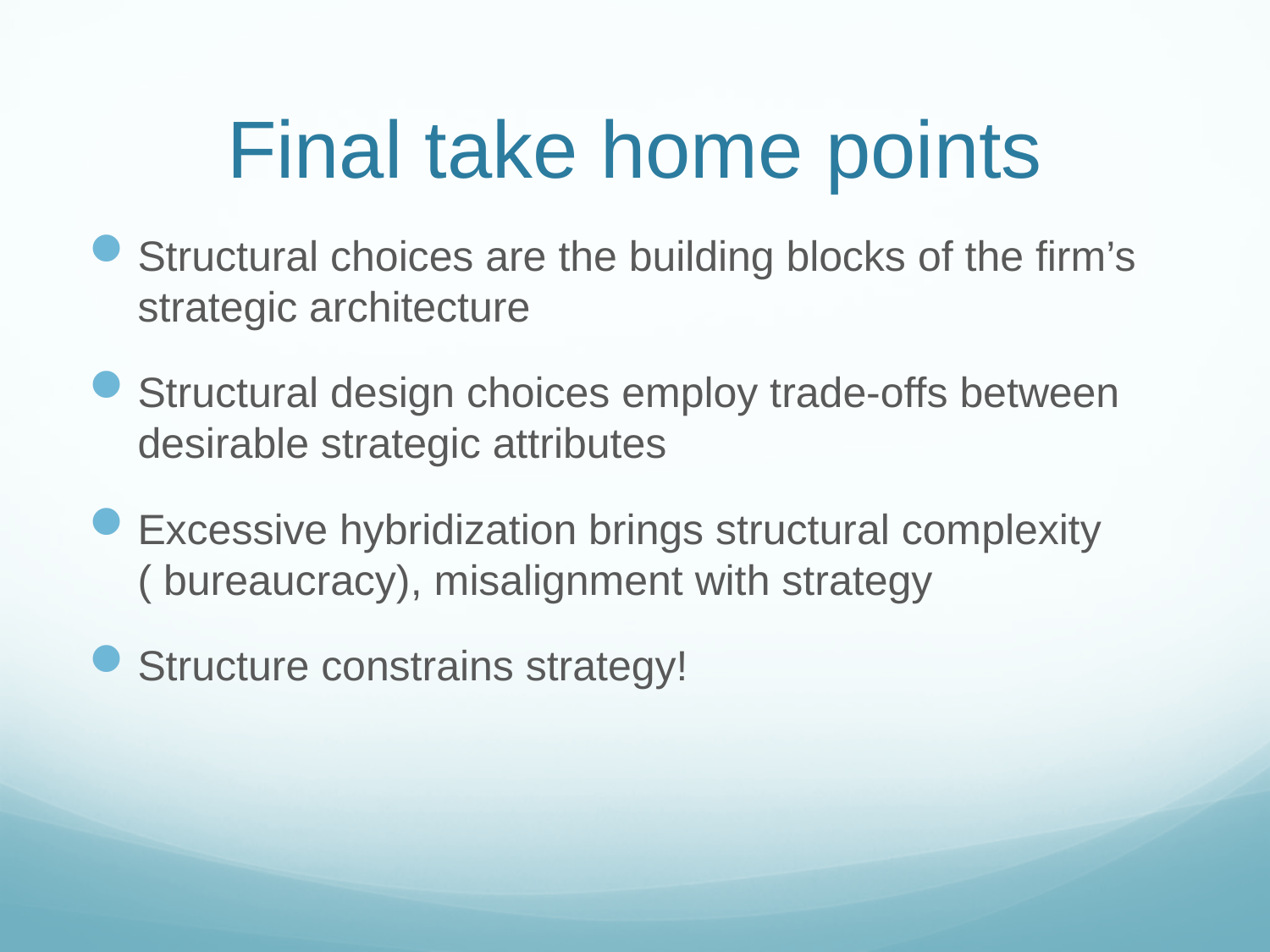

# Final take home points
Structural choices are the building blocks of the firm’s strategic architecture
Structural design choices employ trade-offs between desirable strategic attributes
Excessive hybridization brings structural complexity ( bureaucracy), misalignment with strategy
Structure constrains strategy!